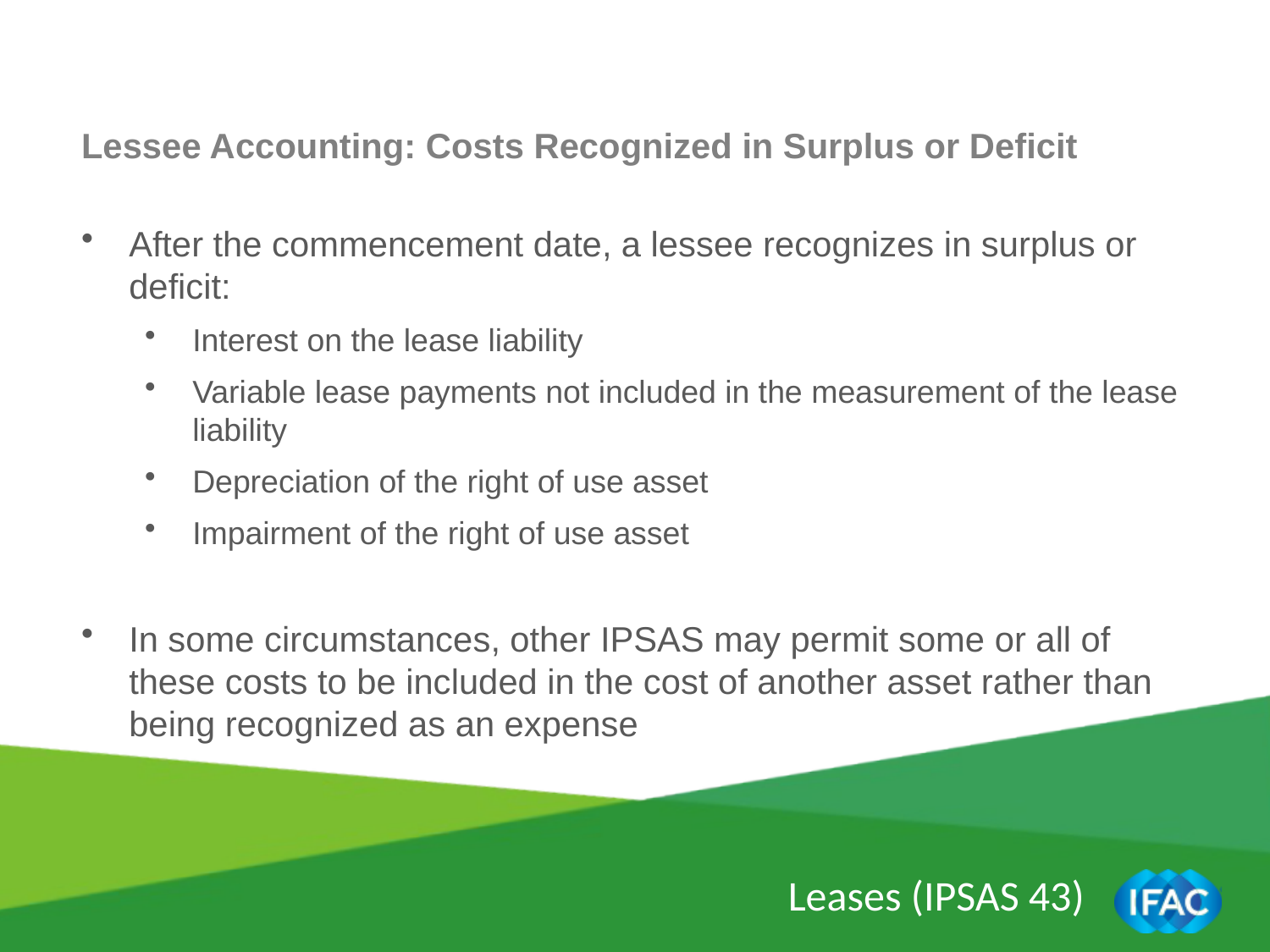

Lessee Accounting: Costs Recognized in Surplus or Deficit

After the commencement date, a lessee recognizes in surplus or deficit:
Interest on the lease liability
Variable lease payments not included in the measurement of the lease liability
Depreciation of the right of use asset
Impairment of the right of use asset

In some circumstances, other IPSAS may permit some or all of these costs to be included in the cost of another asset rather than being recognized as an expense
Leases (IPSAS 43)